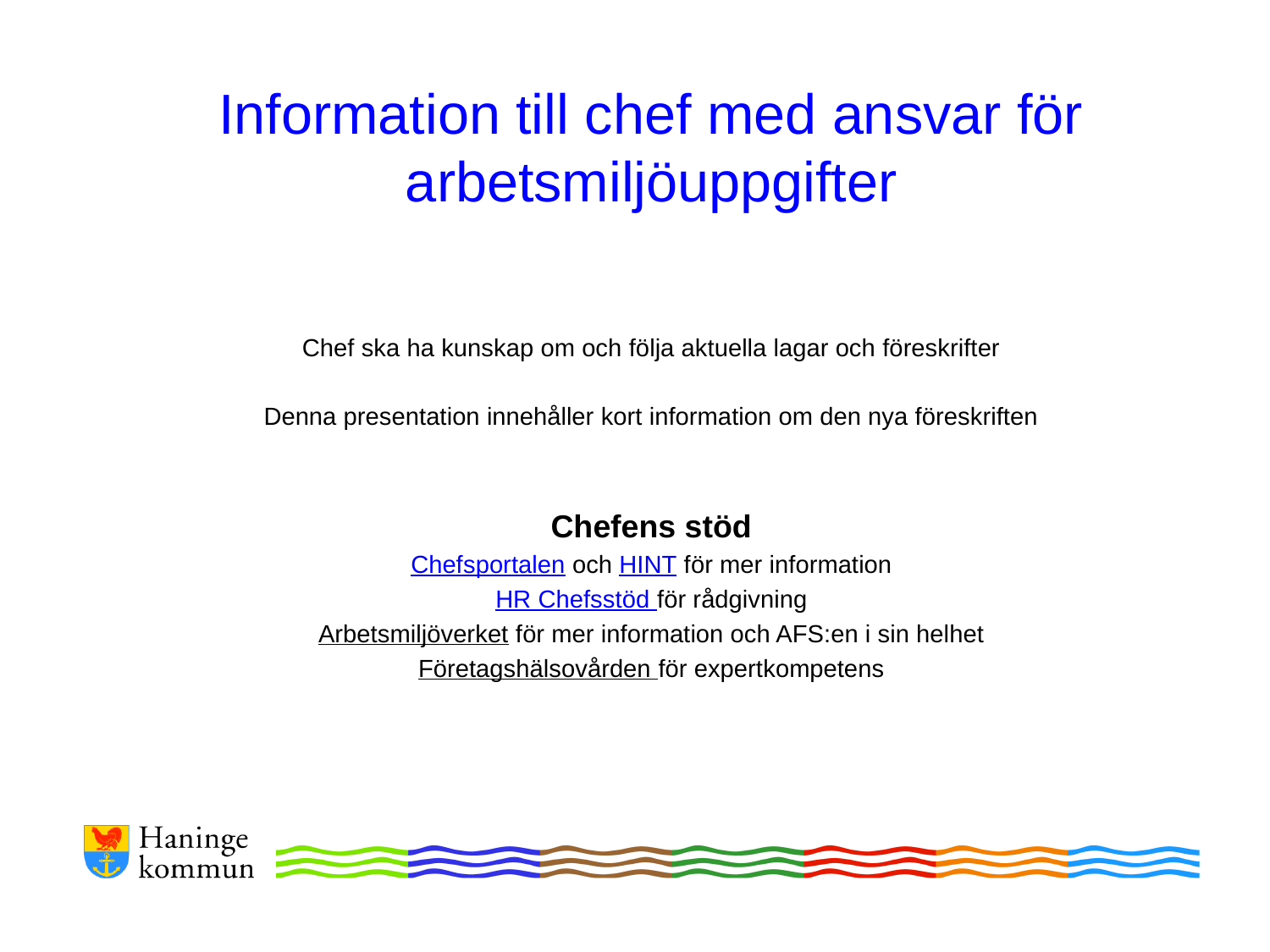

# Information till chef med ansvar för arbetsmiljöuppgifter

Chef ska ha kunskap om och följa aktuella lagar och föreskrifter

Denna presentation innehåller kort information om den nya föreskriften

Chefens stöd
Chefsportalen och HINT för mer information
 HR Chefsstöd för rådgivning
Arbetsmiljöverket för mer information och AFS:en i sin helhet
Företagshälsovården för expertkompetens